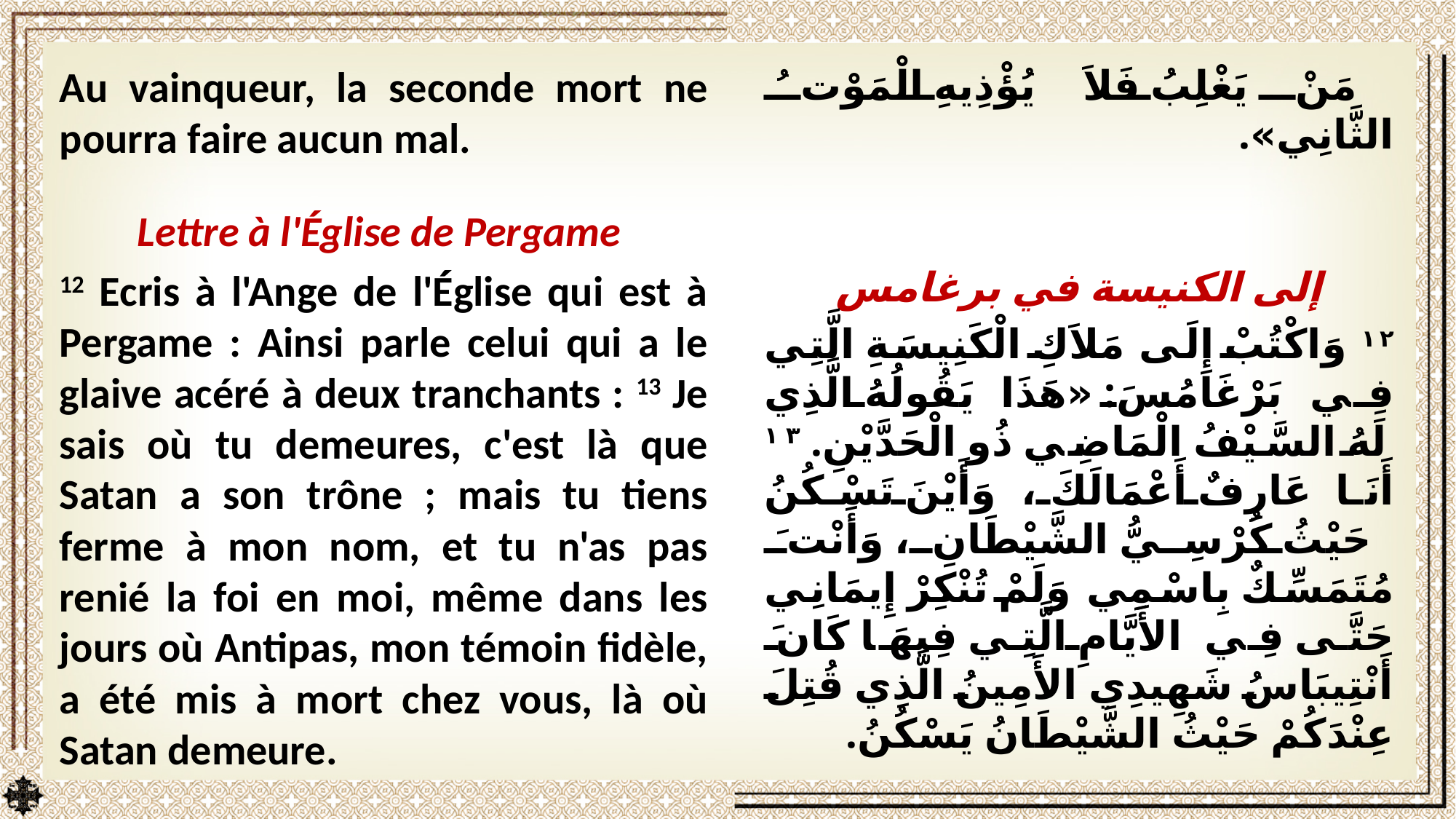

Au vainqueur, la seconde mort ne pourra faire aucun mal.

Lettre à l'Église de Pergame
12 Ecris à l'Ange de l'Église qui est à Pergame : Ainsi parle celui qui a le glaive acéré à deux tranchants : 13 Je sais où tu demeures, c'est là que Satan a son trône ; mais tu tiens ferme à mon nom, et tu n'as pas renié la foi en moi, même dans les jours où Antipas, mon témoin fidèle, a été mis à mort chez vous, là où Satan demeure.
مَنْ يَغْلِبُ فَلاَ يُؤْذِيهِ الْمَوْتُ الثَّانِي».

إلى الكنيسة في برغامس
١٢ وَاكْتُبْ إِلَى مَلاَكِ الْكَنِيسَةِ الَّتِي فِي بَرْغَامُسَ: «هَذَا يَقُولُهُ الَّذِي لَهُ السَّيْفُ الْمَاضِي ذُو الْحَدَّيْنِ. ١٣ أَنَا عَارِفٌ أَعْمَالَكَ، وَأَيْنَ تَسْكُنُ حَيْثُ كُرْسِيُّ الشَّيْطَانِ، وَأَنْتَ مُتَمَسِّكٌ بِاسْمِي وَلَمْ تُنْكِرْ إِيمَانِي حَتَّى فِي الأَيَّامِ الَّتِي فِيهَا كَانَ أَنْتِيبَاسُ شَهِيدِي الأَمِينُ الَّذِي قُتِلَ عِنْدَكُمْ حَيْثُ الشَّيْطَانُ يَسْكُنُ.